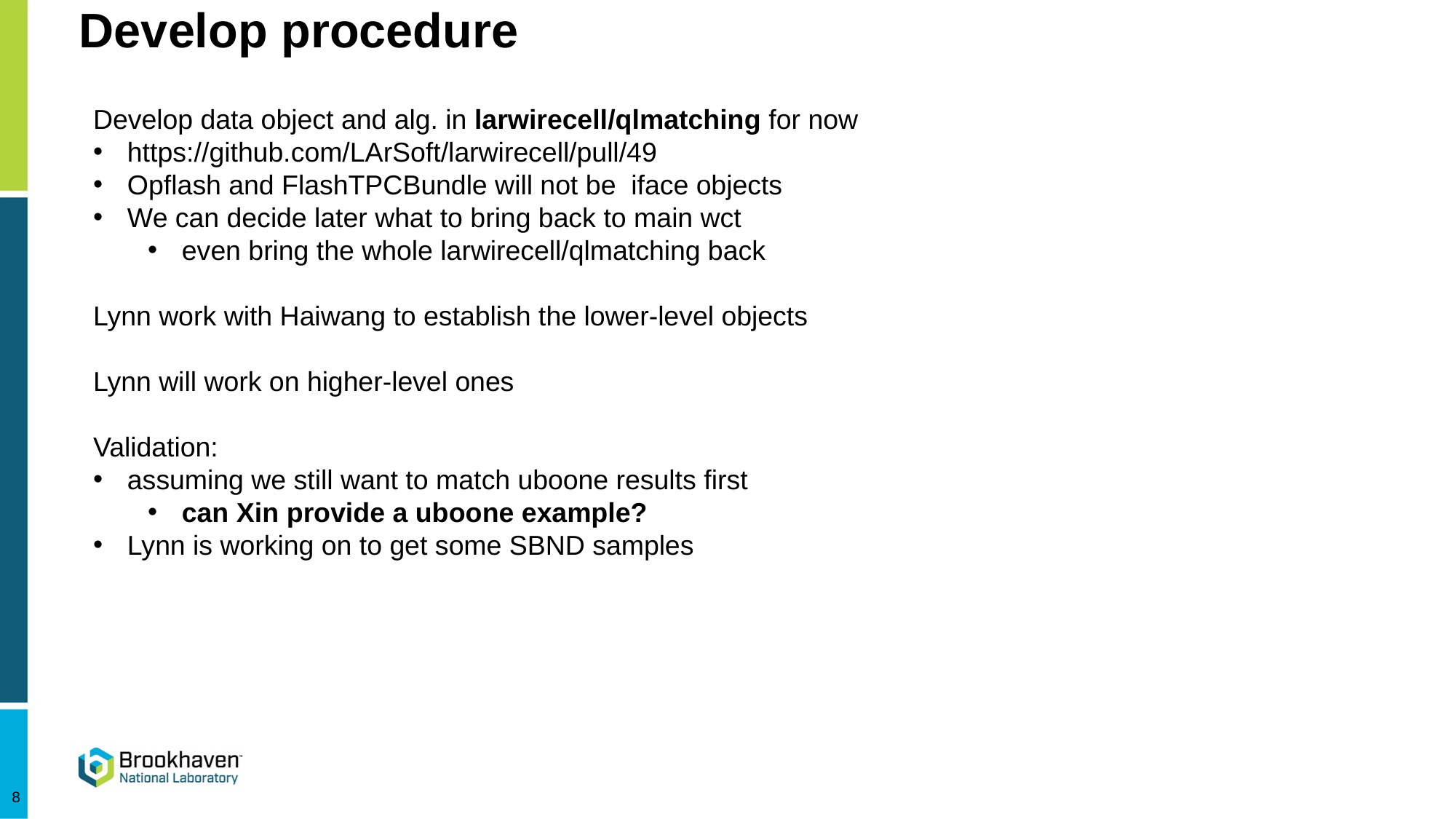

# Develop procedure
Develop data object and alg. in larwirecell/qlmatching for now
https://github.com/LArSoft/larwirecell/pull/49
Opflash and FlashTPCBundle will not be  iface objects
We can decide later what to bring back to main wct
even bring the whole larwirecell/qlmatching back

Lynn work with Haiwang to establish the lower-level objects

Lynn will work on higher-level ones

Validation:
assuming we still want to match uboone results first
can Xin provide a uboone example?
Lynn is working on to get some SBND samples
8